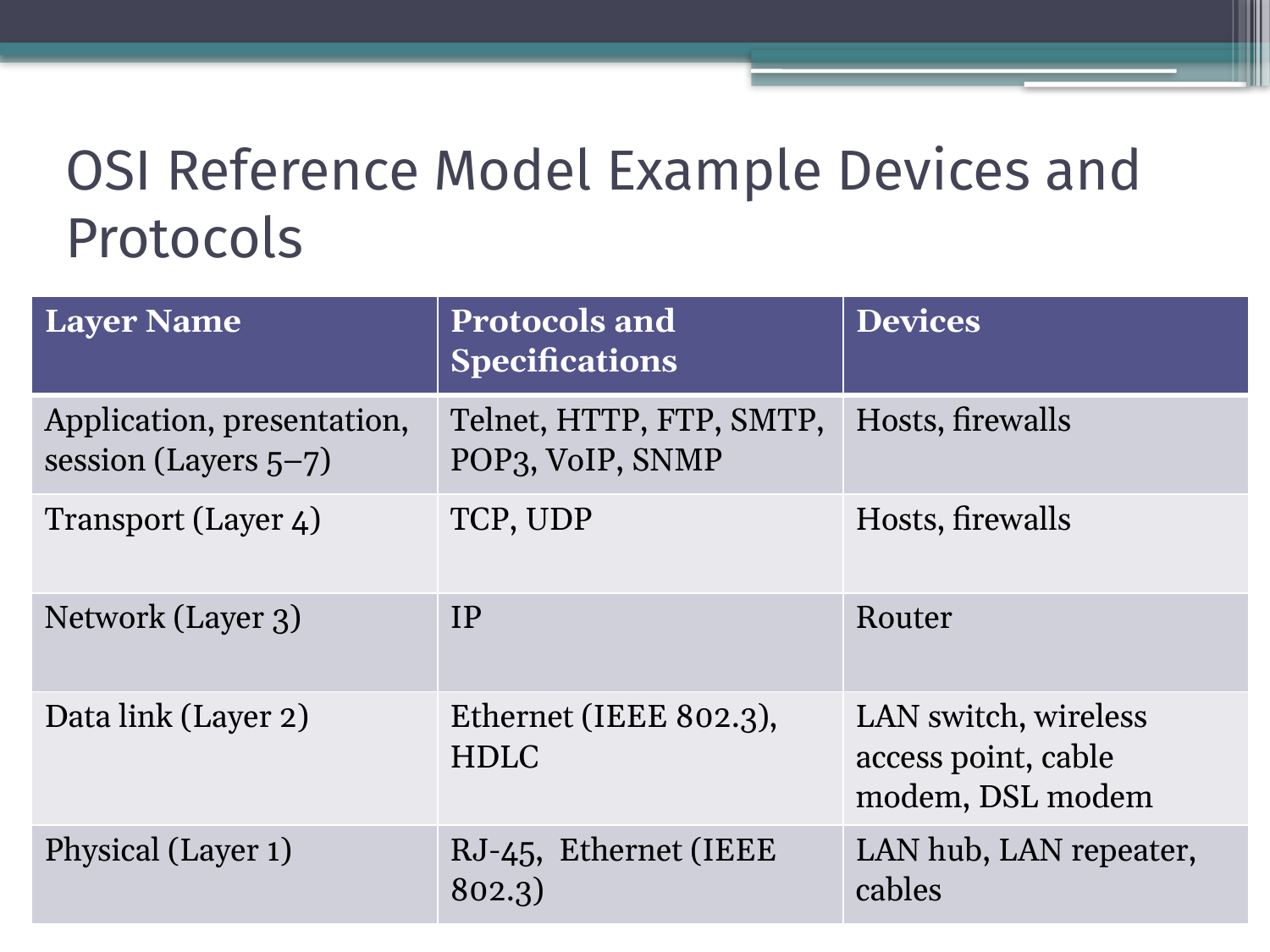

# OSI Reference Model Example Devices and Protocols
| Layer Name | Protocols and Specifications | Devices |
| --- | --- | --- |
| Application, presentation, session (Layers 5–7) | Telnet, HTTP, FTP, SMTP, POP3, VoIP, SNMP | Hosts, firewalls |
| Transport (Layer 4) | TCP, UDP | Hosts, firewalls |
| Network (Layer 3) | IP | Router |
| Data link (Layer 2) | Ethernet (IEEE 802.3), HDLC | LAN switch, wireless access point, cable modem, DSL modem |
| Physical (Layer 1) | RJ-45, Ethernet (IEEE 802.3) | LAN hub, LAN repeater, cables |